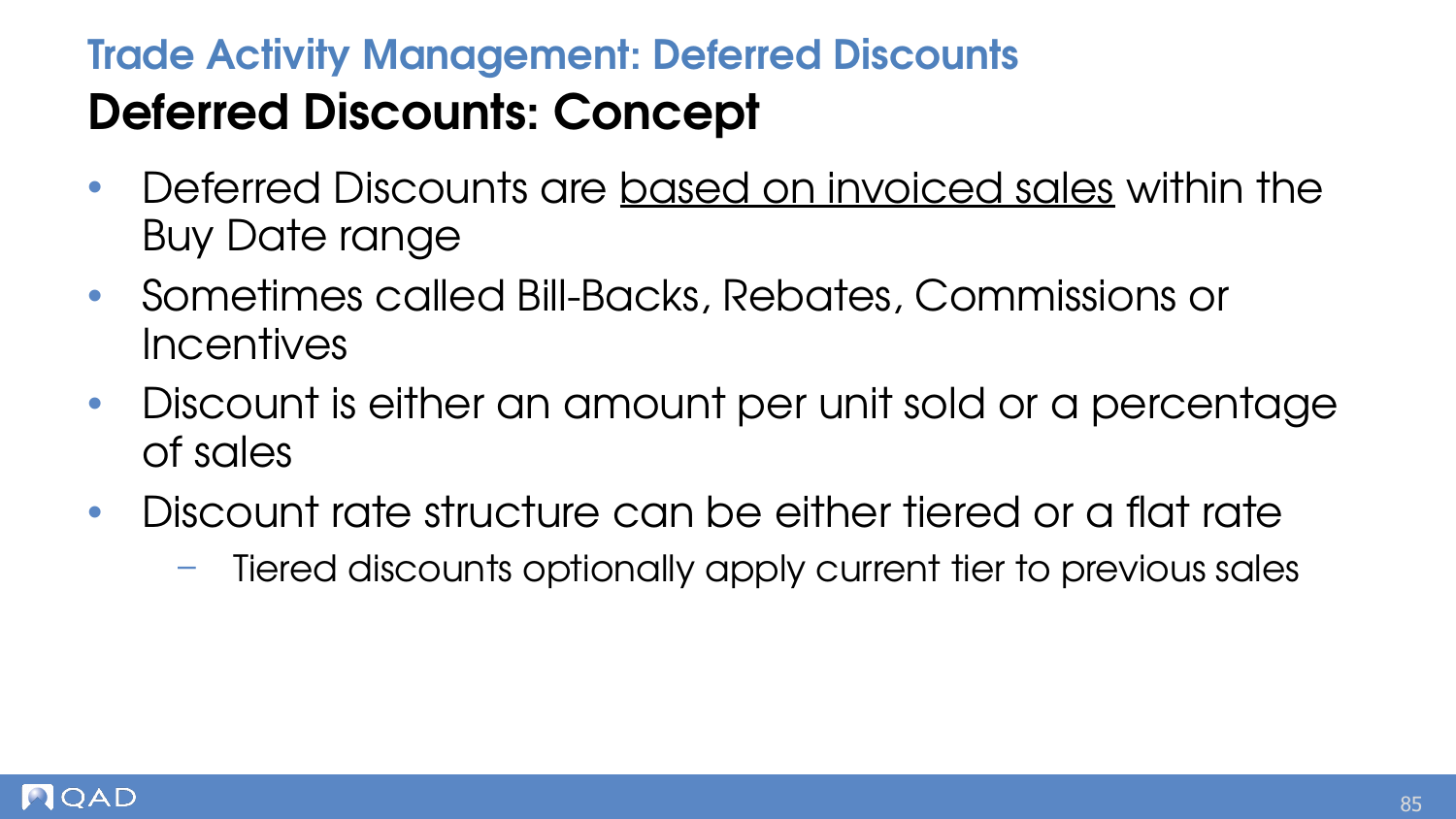

Trade Activity Management: Deferred Discounts
Deferred Discounts: Concept
Deferred Discounts are based on invoiced sales within the Buy Date range
Sometimes called Bill-Backs, Rebates, Commissions or Incentives
Discount is either an amount per unit sold or a percentage of sales
Discount rate structure can be either tiered or a flat rate
Tiered discounts optionally apply current tier to previous sales
85